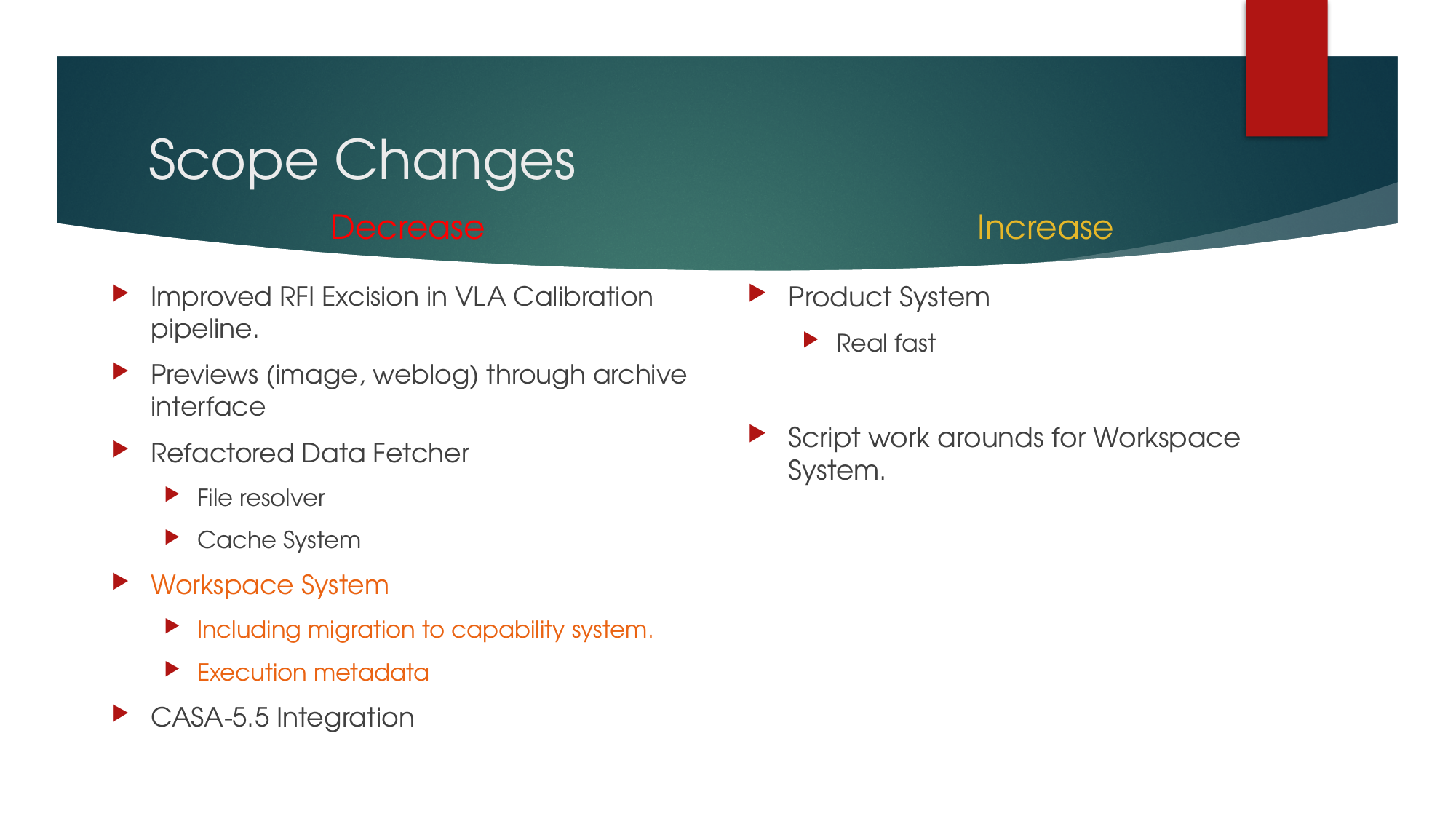

# Scope Changes
Decrease
Increase
Improved RFI Excision in VLA Calibration pipeline.
Previews (image, weblog) through archive interface
Refactored Data Fetcher
File resolver
Cache System
Workspace System
Including migration to capability system.
Execution metadata
CASA-5.5 Integration

Product System
Real fast

Script work arounds for Workspace System.